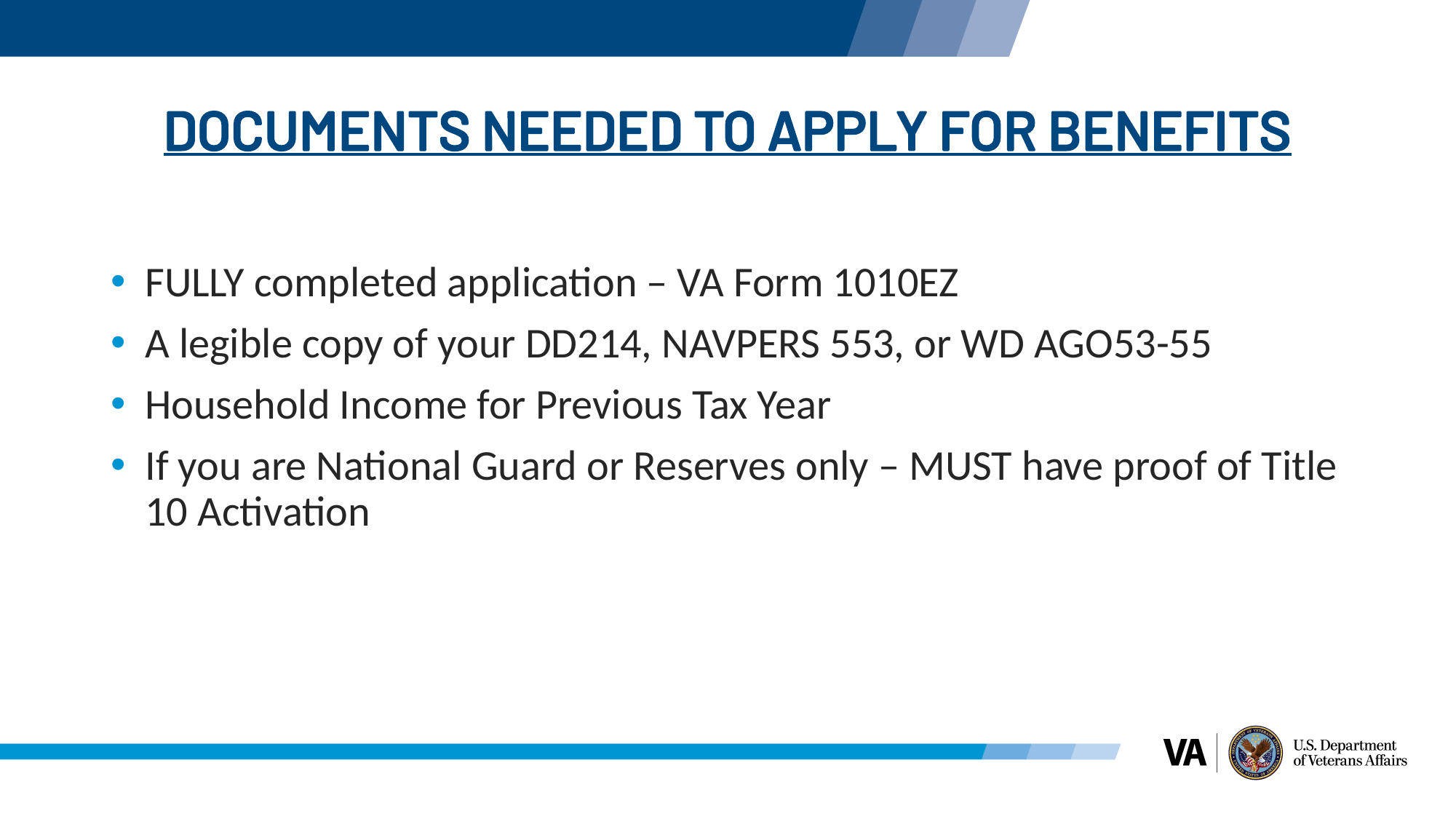

# DOCUMENTS NEEDED TO APPLY FOR BENEFITS
FULLY completed application – VA Form 1010EZ
A legible copy of your DD214, NAVPERS 553, or WD AGO53-55
Household Income for Previous Tax Year
If you are National Guard or Reserves only – MUST have proof of Title 10 Activation